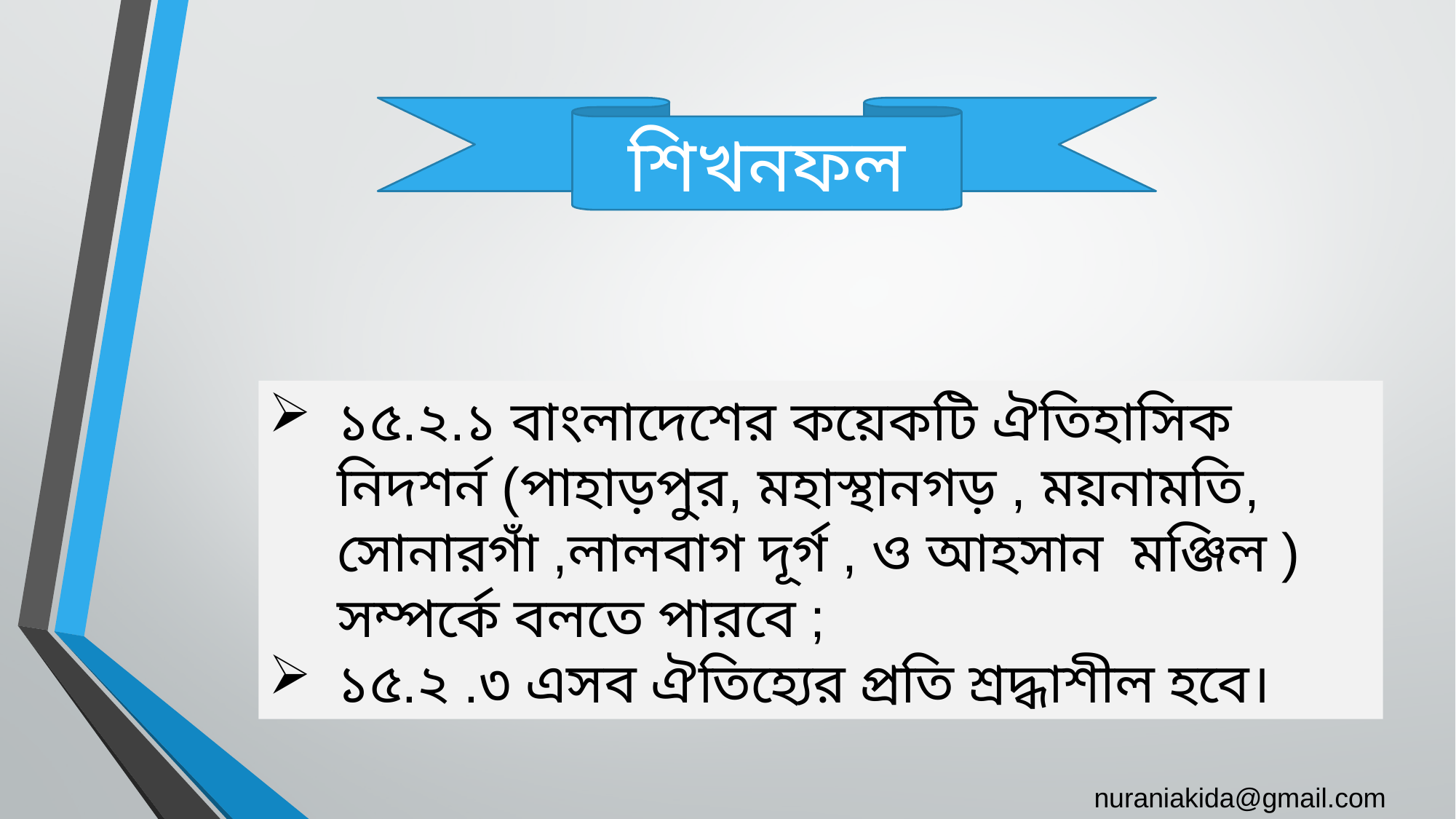

শিখনফল
১৫.২.১ বাংলাদেশের কয়েকটি ঐতিহাসিক নিদশর্ন (পাহাড়পুর, মহাস্থানগড় , ময়নামতি, সোনারগাঁ ,লালবাগ দূর্গ , ও আহসান  মঞ্জিল ) সম্পর্কে বলতে পারবে ;
১৫.২ .৩ এসব ঐতিহ্যের প্রতি শ্রদ্ধাশীল হবে।